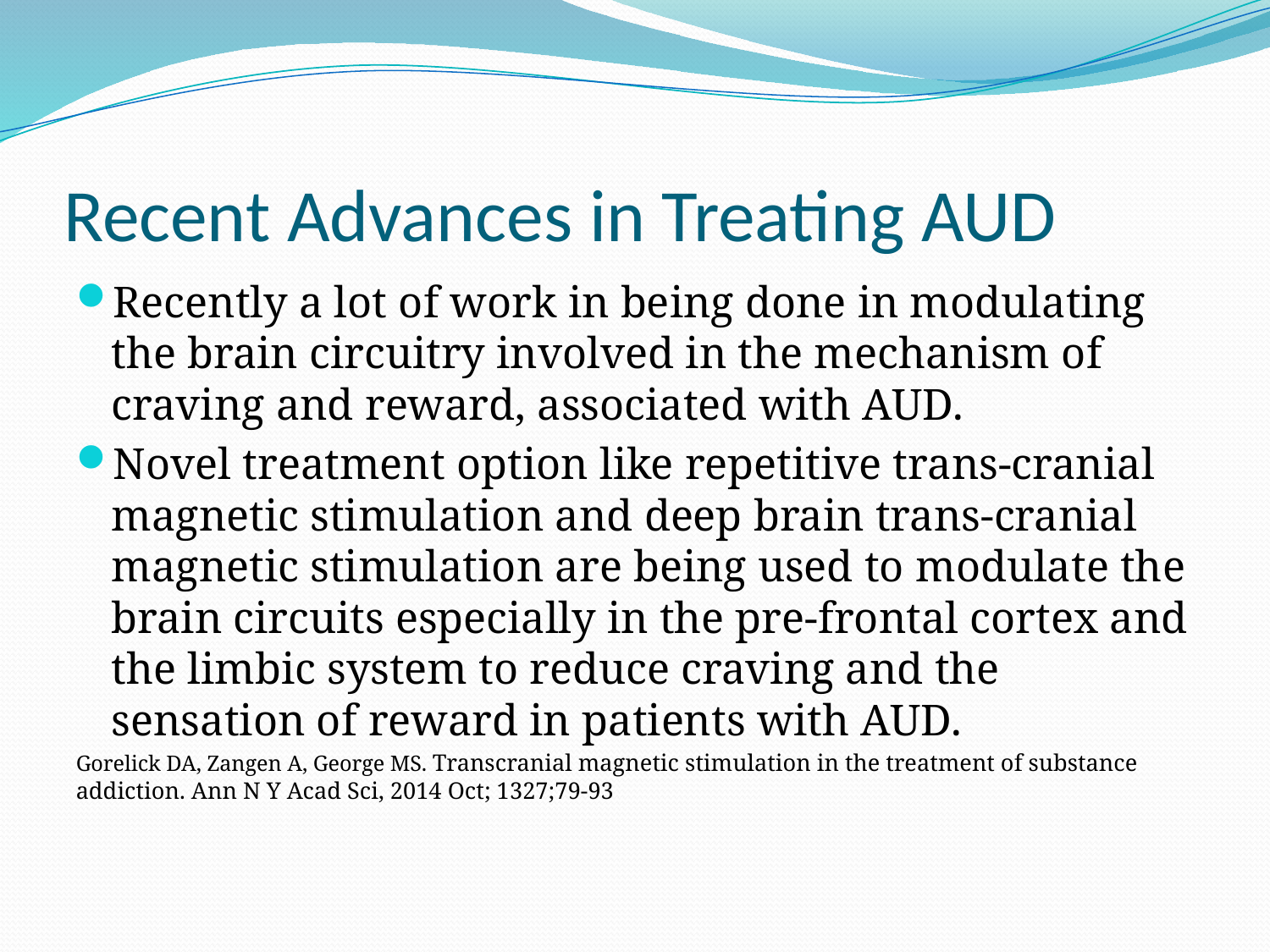

# Recent Advances in Treating AUD
Recently a lot of work in being done in modulating the brain circuitry involved in the mechanism of craving and reward, associated with AUD.
Novel treatment option like repetitive trans-cranial magnetic stimulation and deep brain trans-cranial magnetic stimulation are being used to modulate the brain circuits especially in the pre-frontal cortex and the limbic system to reduce craving and the sensation of reward in patients with AUD.
Gorelick DA, Zangen A, George MS. Transcranial magnetic stimulation in the treatment of substance addiction. Ann N Y Acad Sci, 2014 Oct; 1327;79-93